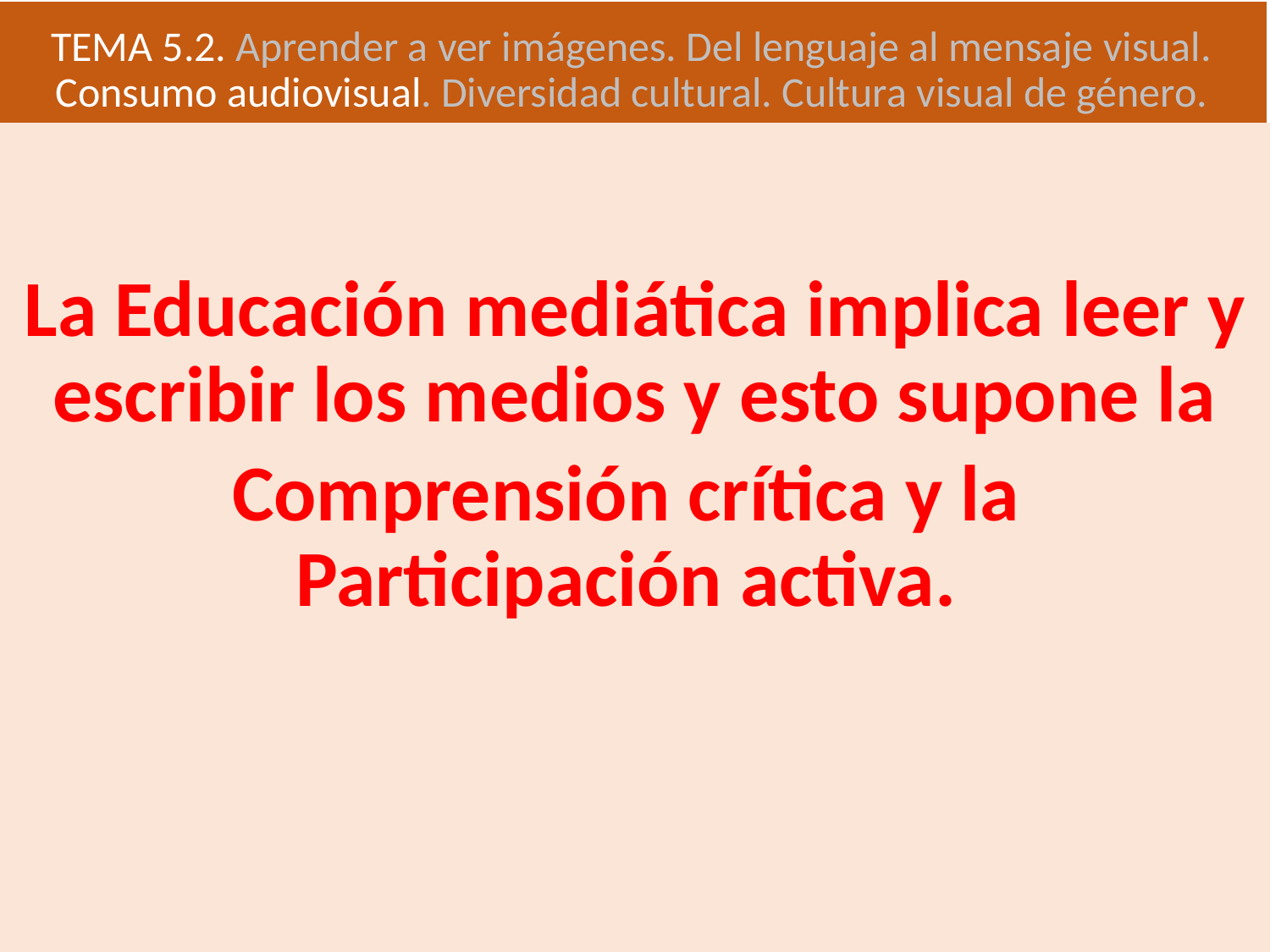

# TEMA 5.2. Aprender a ver imágenes. Del lenguaje al mensaje visual. Consumo audiovisual. Diversidad cultural. Cultura visual de género.

La Educación mediática implica leer y escribir los medios y esto supone la
Comprensión crítica y la  Participación activa.